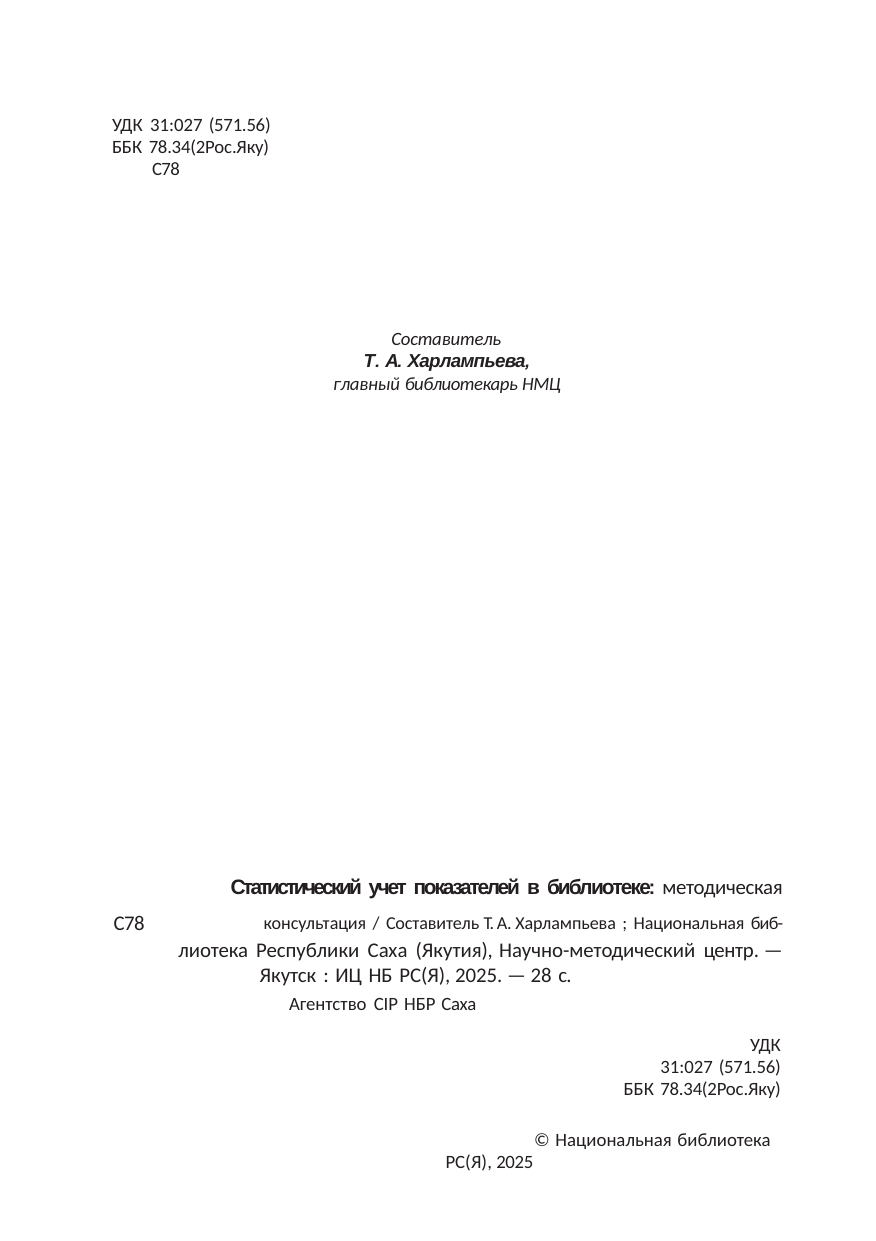

УДК 31:027 (571.56) ББК 78.34(2Рос.Яку)
С78
Составитель
Т. А. Харлампьева,
главный библиотекарь НМЦ
Статистический учет показателей в библиотеке: методическая С78	консультация / Составитель Т. А. Харлампьева ; Национальная биб- лиотека Республики Саха (Якутия), Научно-методический центр. —
Якутск : ИЦ НБ РС(Я), 2025. — 28 с.
Агентство CIP НБР Саха
УДК 31:027 (571.56) ББК 78.34(2Рос.Яку)

© Национальная библиотека РС(Я), 2025